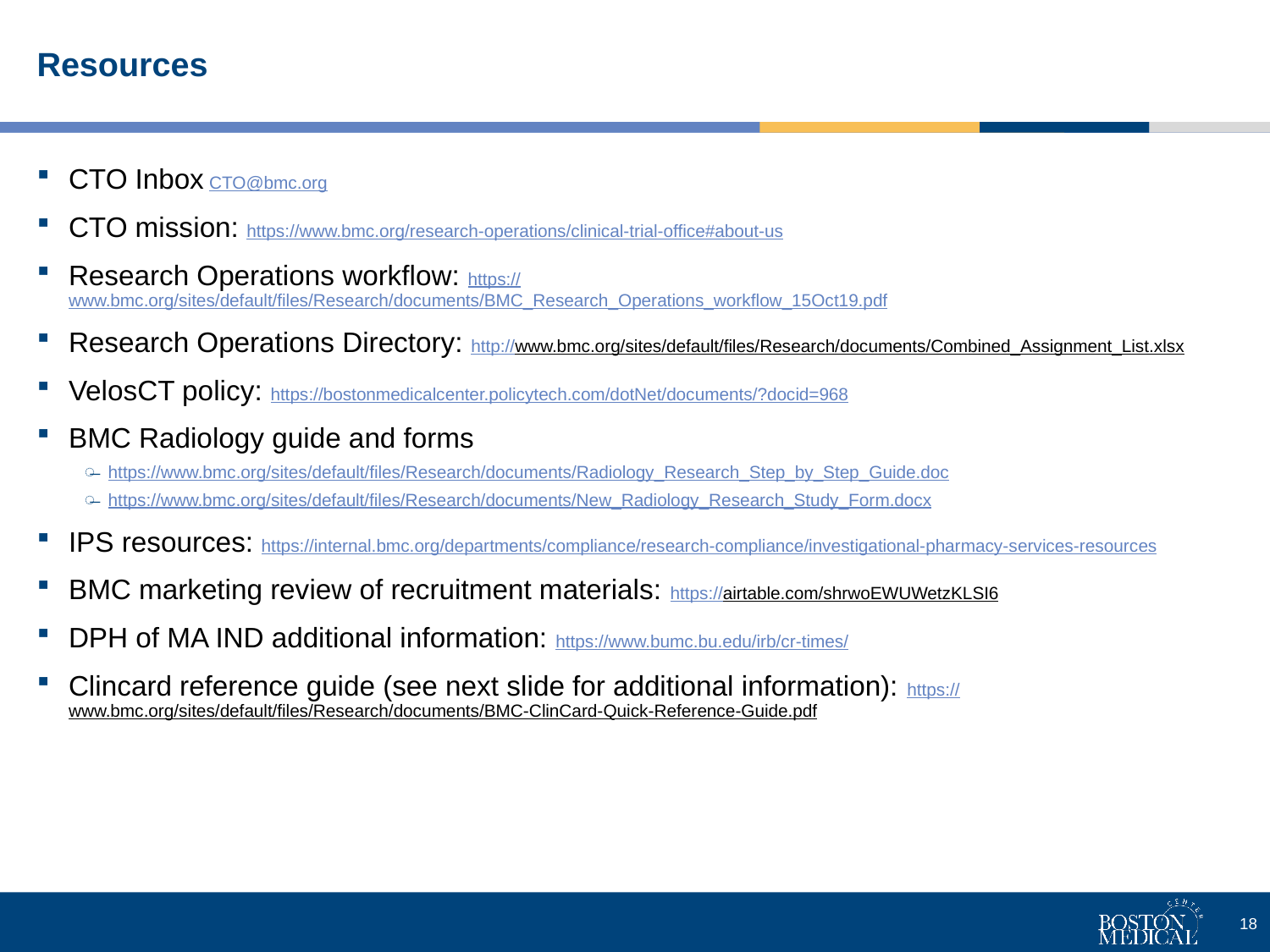

# Resources
CTO Inbox CTO@bmc.org
CTO mission: https://www.bmc.org/research-operations/clinical-trial-office#about-us
Research Operations workflow: https://www.bmc.org/sites/default/files/Research/documents/BMC_Research_Operations_workflow_15Oct19.pdf
Research Operations Directory: http://www.bmc.org/sites/default/files/Research/documents/Combined_Assignment_List.xlsx
VelosCT policy: https://bostonmedicalcenter.policytech.com/dotNet/documents/?docid=968
BMC Radiology guide and forms
https://www.bmc.org/sites/default/files/Research/documents/Radiology_Research_Step_by_Step_Guide.doc
https://www.bmc.org/sites/default/files/Research/documents/New_Radiology_Research_Study_Form.docx
IPS resources: https://internal.bmc.org/departments/compliance/research-compliance/investigational-pharmacy-services-resources
BMC marketing review of recruitment materials: https://airtable.com/shrwoEWUWetzKLSI6
DPH of MA IND additional information: https://www.bumc.bu.edu/irb/cr-times/
Clincard reference guide (see next slide for additional information): https://www.bmc.org/sites/default/files/Research/documents/BMC-ClinCard-Quick-Reference-Guide.pdf